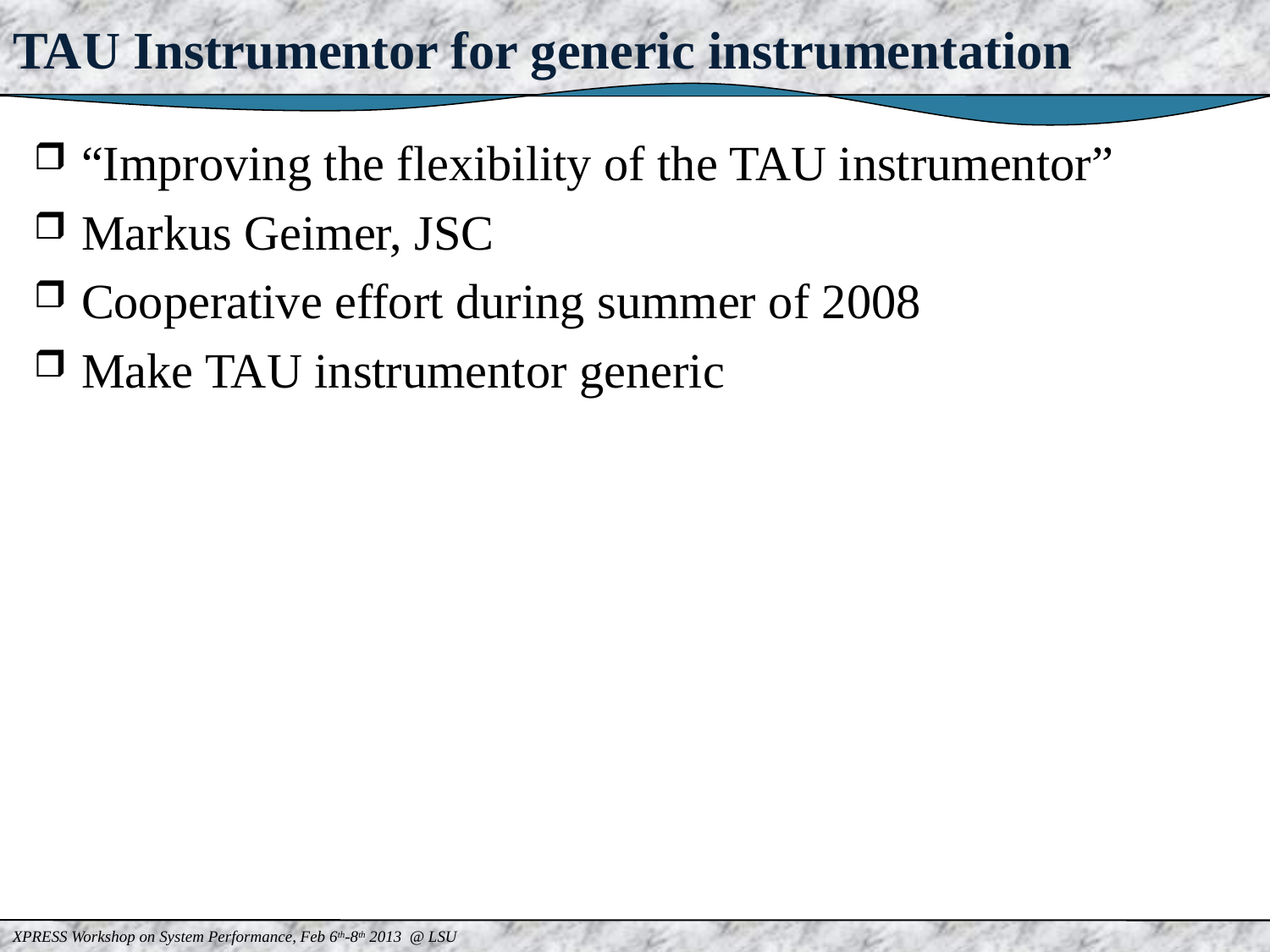

# TAU Instrumentor for generic instrumentation
“Improving the flexibility of the TAU instrumentor”
Markus Geimer, JSC
Cooperative effort during summer of 2008
Make TAU instrumentor generic